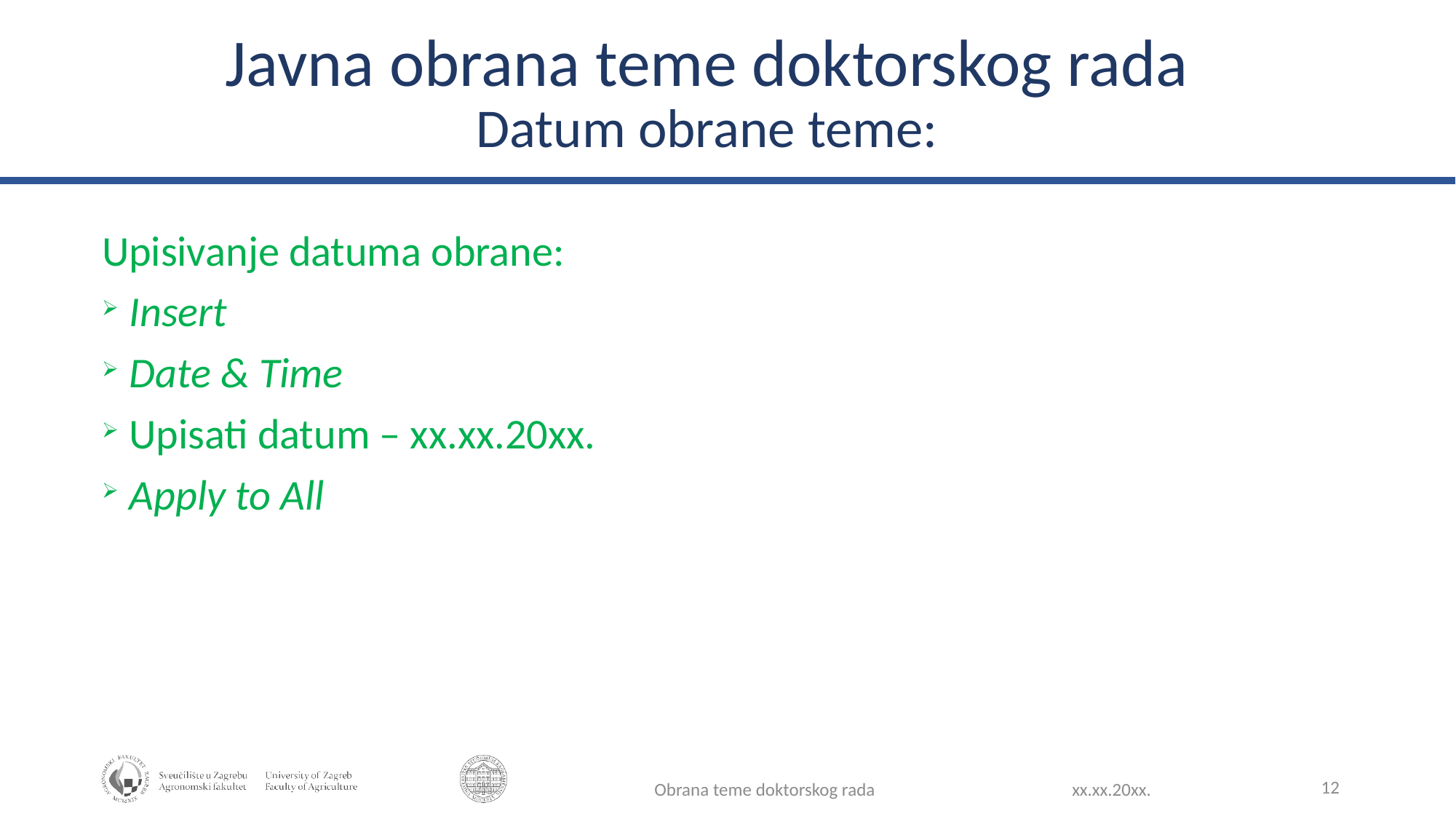

Javna obrana teme doktorskog rada
Datum obrane teme:
Upisivanje datuma obrane:
Insert
Date & Time
Upisati datum – xx.xx.20xx.
Apply to All
12
Obrana teme doktorskog rada
xx.xx.20xx.